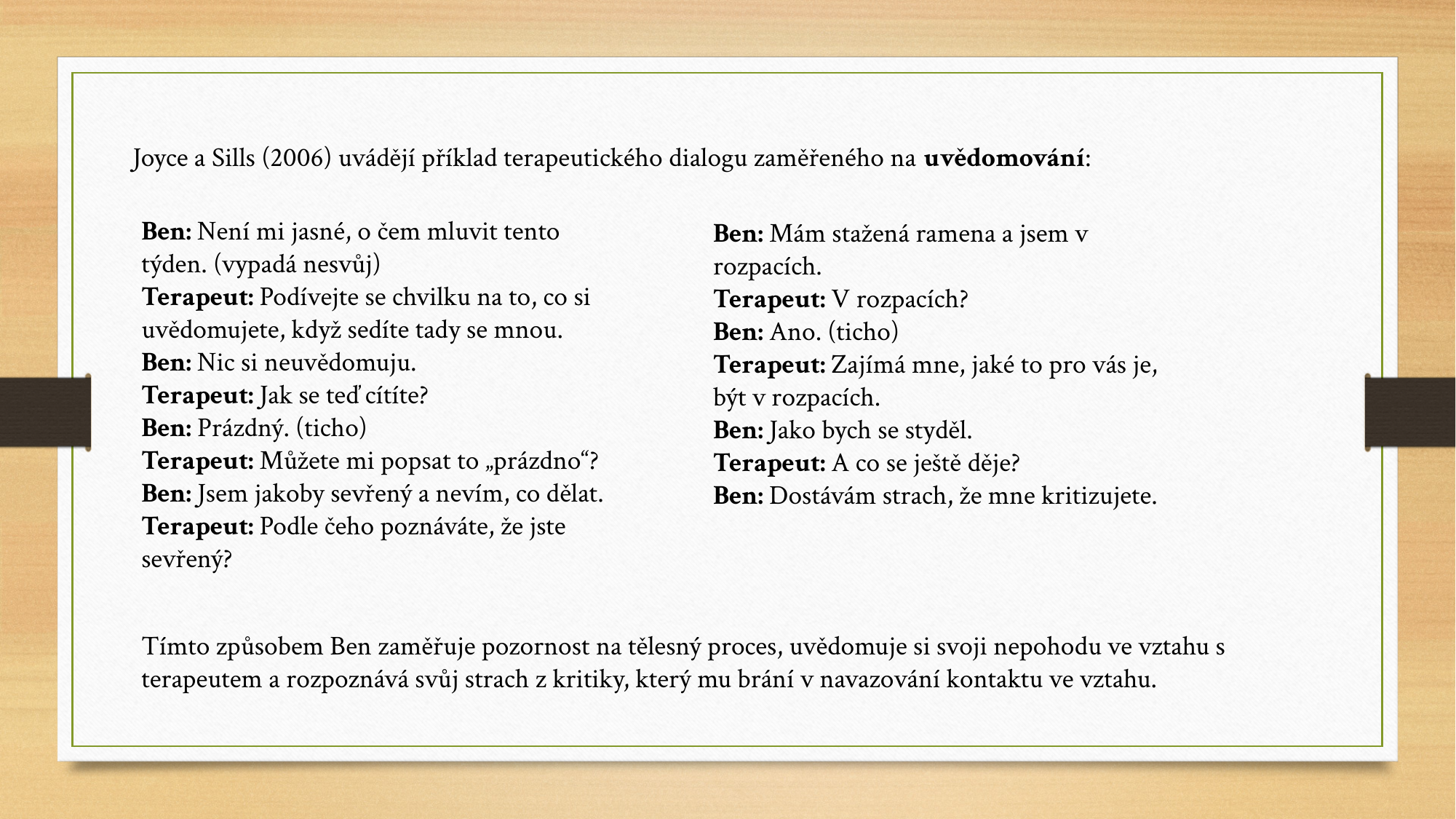

Joyce a Sills (2006) uvádějí příklad terapeutického dialogu zaměřeného na uvědomování:
Ben: Není mi jasné, o čem mluvit tento týden. (vypadá nesvůj)
Terapeut: Podívejte se chvilku na to, co si uvědomujete, když sedíte tady se mnou.
Ben: Nic si neuvědomuju.
Terapeut: Jak se teď cítíte?
Ben: Prázdný. (ticho)
Terapeut: Můžete mi popsat to „prázdno“? Ben: Jsem jakoby sevřený a nevím, co dělat. Terapeut: Podle čeho poznáváte, že jste sevřený?
Ben: Mám stažená ramena a jsem v rozpacích.
Terapeut: V rozpacích?
Ben: Ano. (ticho)
Terapeut: Zajímá mne, jaké to pro vás je, být v rozpacích.
Ben: Jako bych se styděl.
Terapeut: A co se ještě děje?
Ben: Dostávám strach, že mne kritizujete.
Tímto způsobem Ben zaměřuje pozornost na tělesný proces, uvědomuje si svoji nepohodu ve vztahu s terapeutem a rozpoznává svůj strach z kritiky, který mu brání v navazování kontaktu ve vztahu.